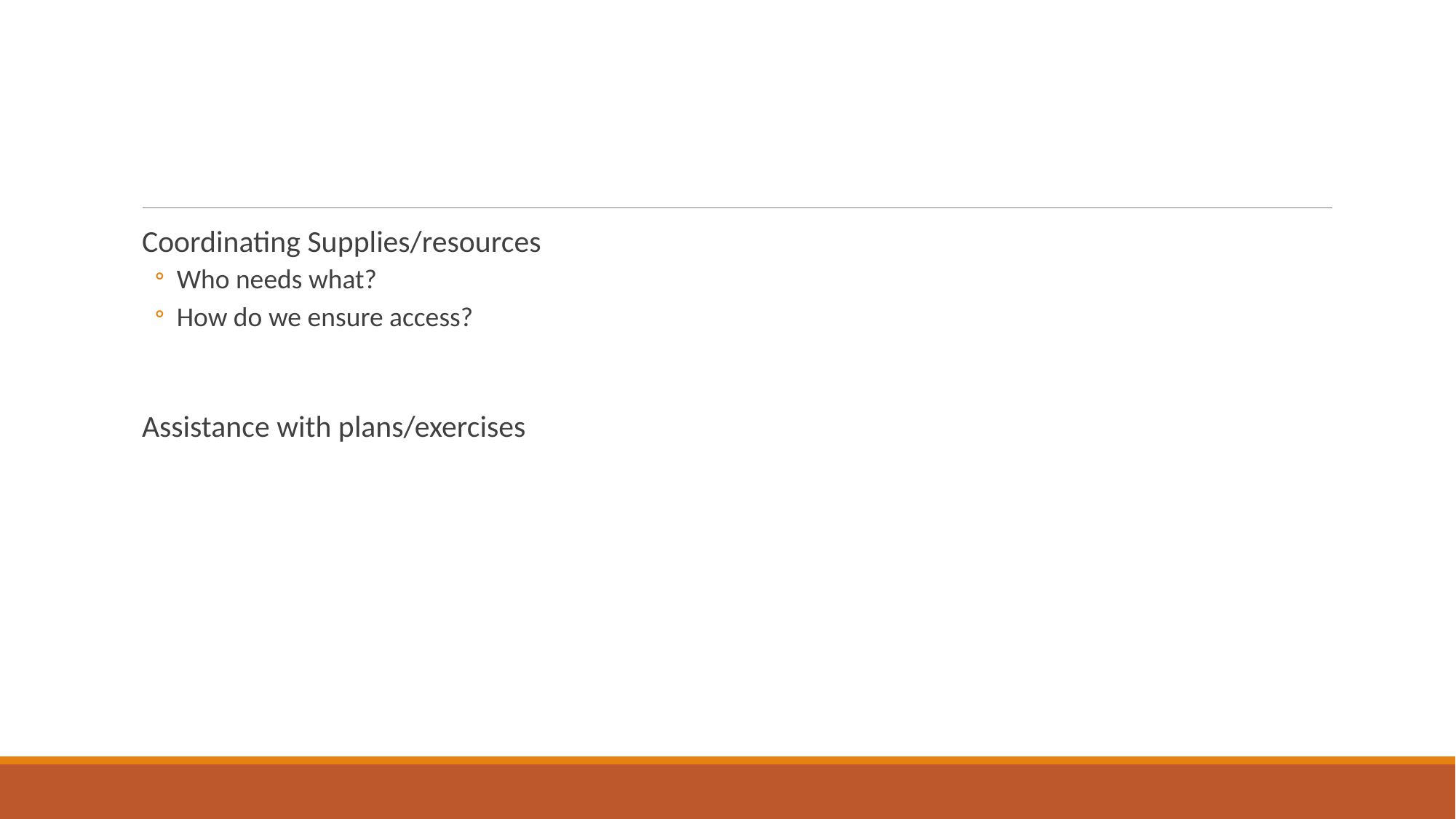

#
Coordinating Supplies/resources
Who needs what?
How do we ensure access?

Assistance with plans/exercises